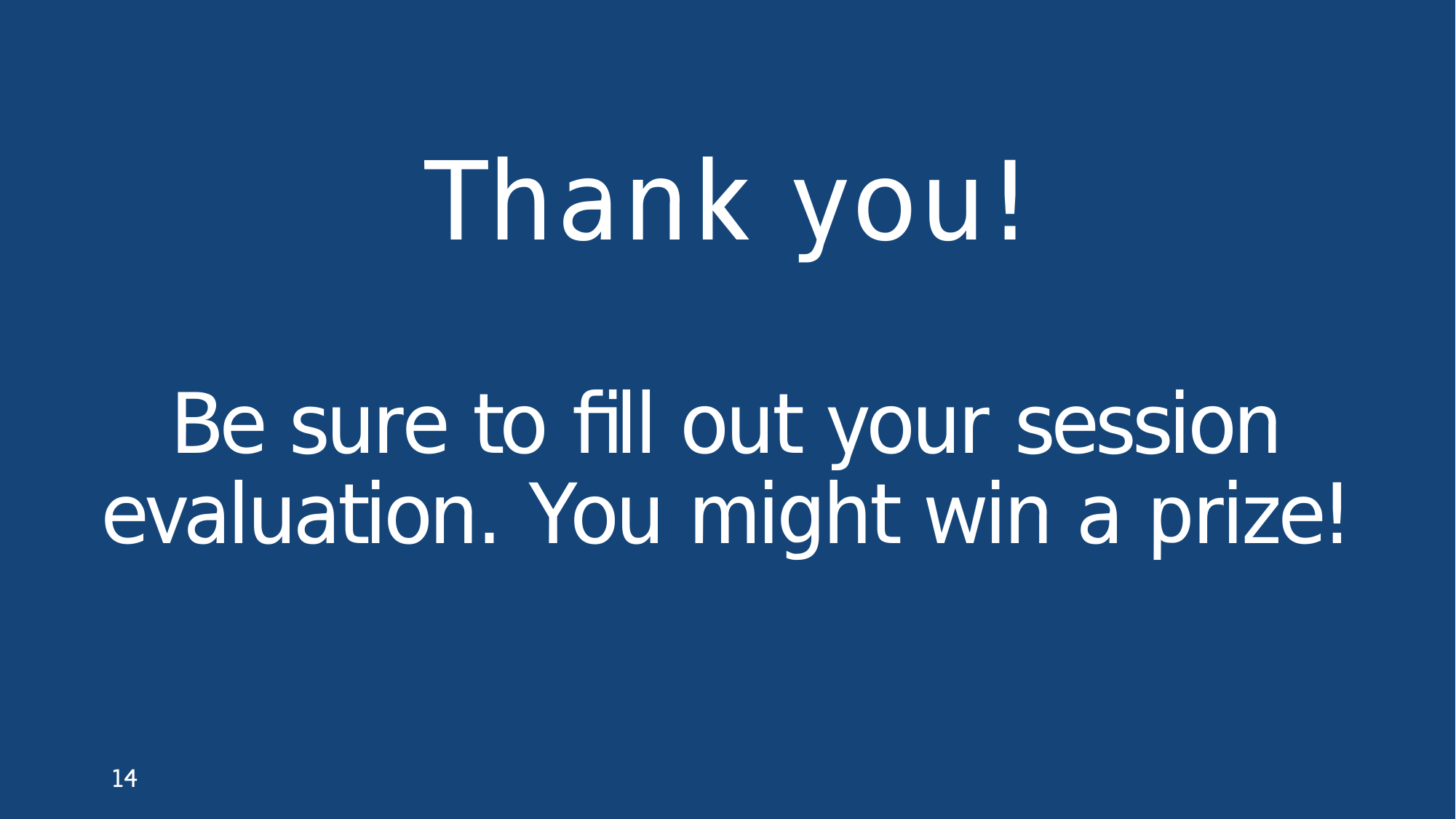

Thank You
Thank you!

Be sure to fill out your session evaluation. You might win a prize!